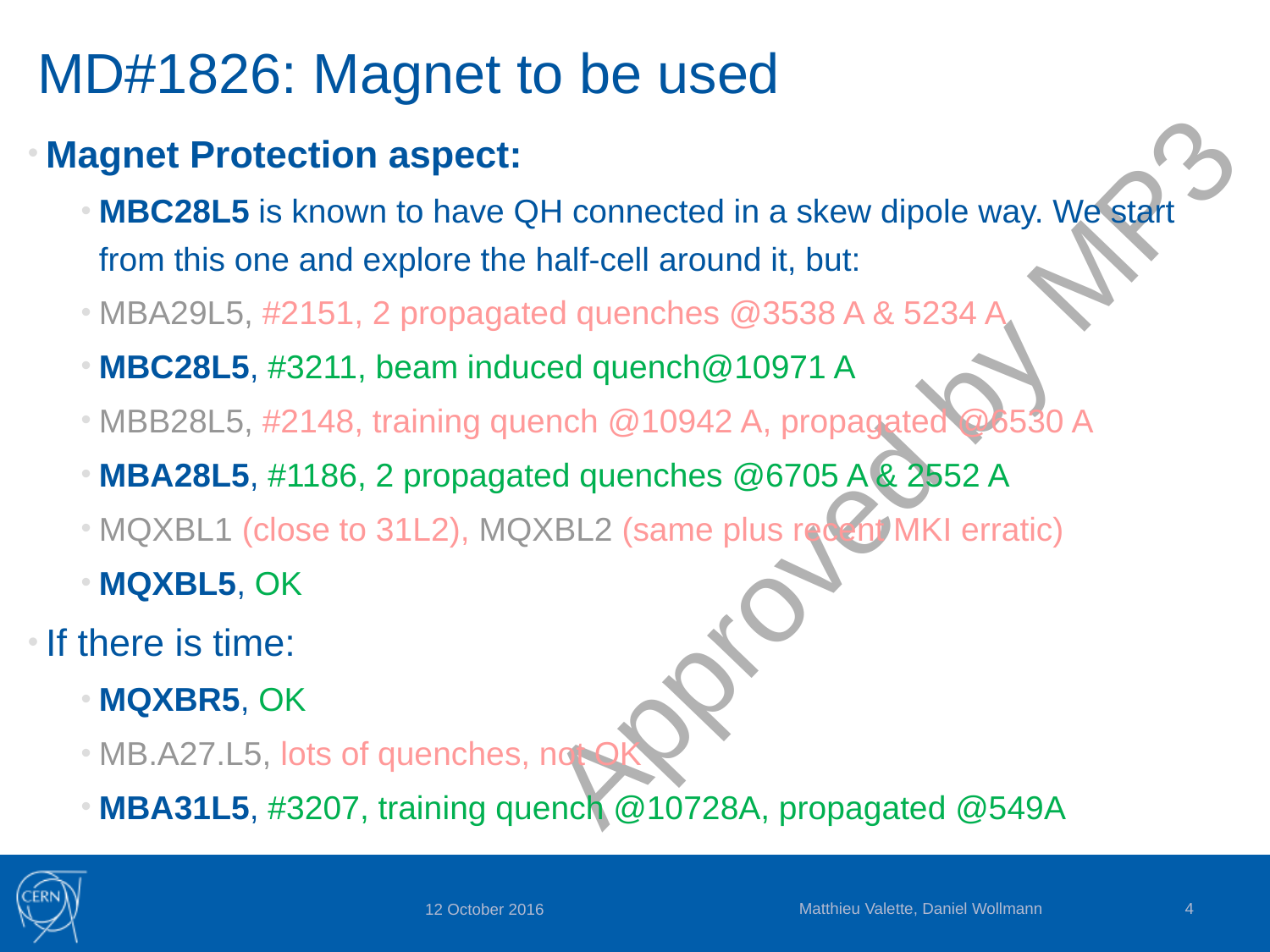

# MD#1826: Magnet to be used
Magnet Protection aspect:
MBC28L5 is known to have QH connected in a skew dipole way. We start from this one and explore the half-cell around it, but:
MBA29L5, #2151, 2 propagated quenches @3538 A & 5234 A
MBC28L5, #3211, beam induced quench@10971 A
MBB28L5, #2148, training quench @10942 A, propagated @6530 A
MBA28L5, #1186, 2 propagated quenches @6705 A & 2552 A
MQXBL1 (close to 31L2), MQXBL2 (same plus recent MKI erratic)
MQXBL5, OK
If there is time:
MQXBR5, OK
MB.A27.L5, lots of quenches, not OK
MBA31L5, #3207, training quench @10728A, propagated @549A
Approved by MP3
Matthieu Valette, Daniel Wollmann
4
12 October 2016